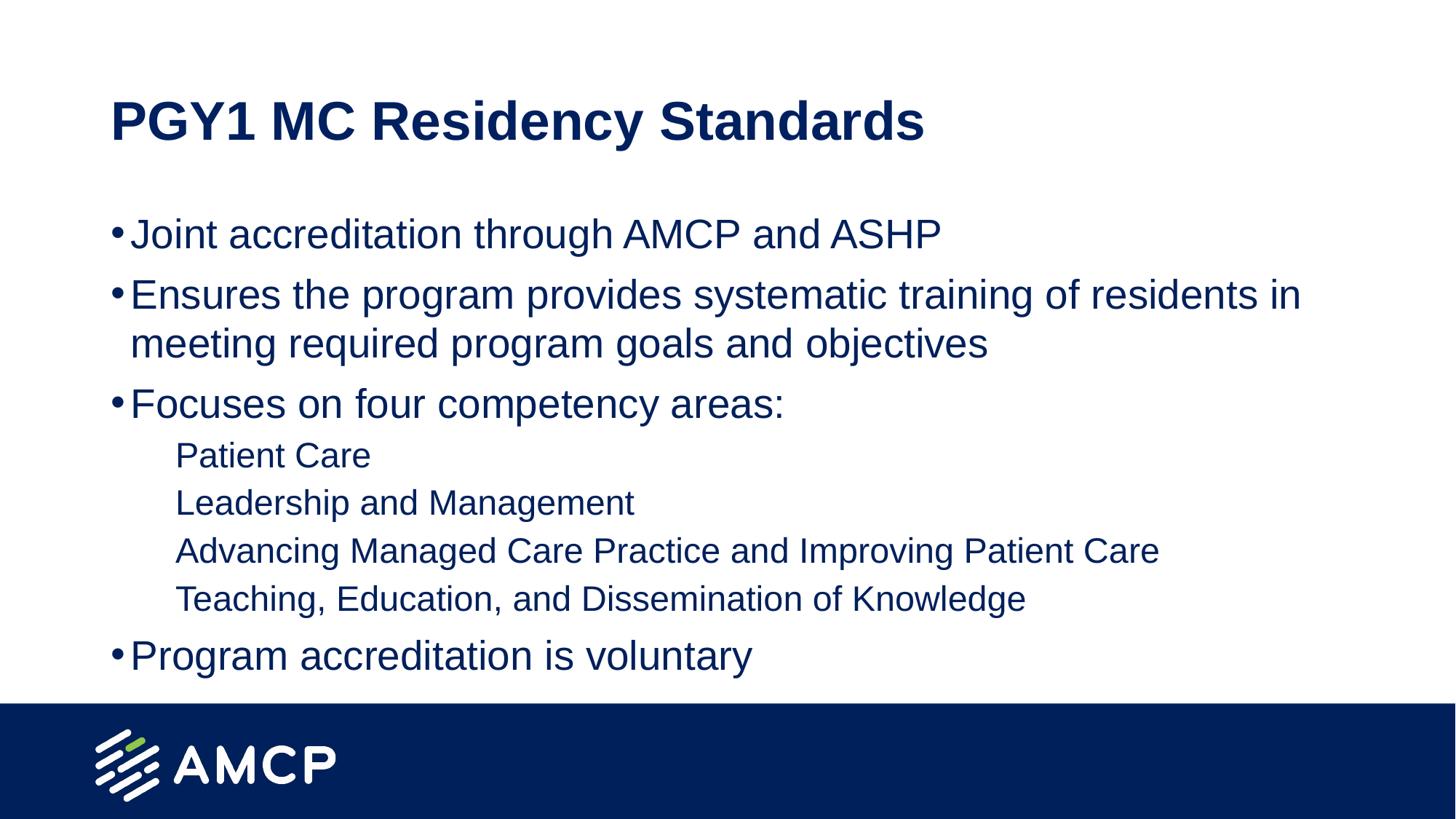

# PGY1 MC Residency Standards
Joint accreditation through AMCP and ASHP
Ensures the program provides systematic training of residents in meeting required program goals and objectives
Focuses on four competency areas:
Patient Care
Leadership and Management
Advancing Managed Care Practice and Improving Patient Care
Teaching, Education, and Dissemination of Knowledge
Program accreditation is voluntary